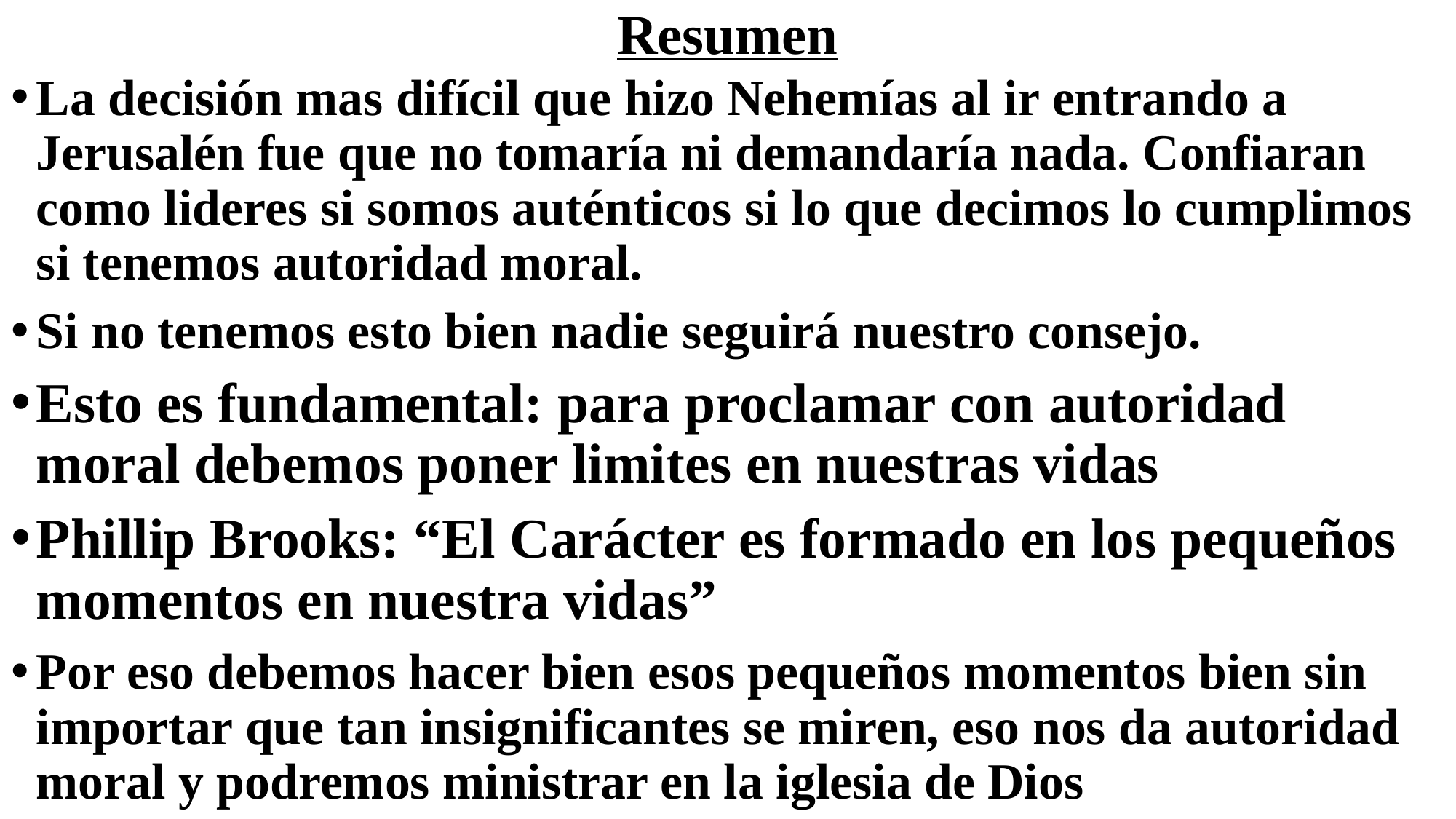

# Resumen
La decisión mas difícil que hizo Nehemías al ir entrando a Jerusalén fue que no tomaría ni demandaría nada. Confiaran como lideres si somos auténticos si lo que decimos lo cumplimos si tenemos autoridad moral.
Si no tenemos esto bien nadie seguirá nuestro consejo.
Esto es fundamental: para proclamar con autoridad moral debemos poner limites en nuestras vidas
Phillip Brooks: “El Carácter es formado en los pequeños momentos en nuestra vidas”
Por eso debemos hacer bien esos pequeños momentos bien sin importar que tan insignificantes se miren, eso nos da autoridad moral y podremos ministrar en la iglesia de Dios